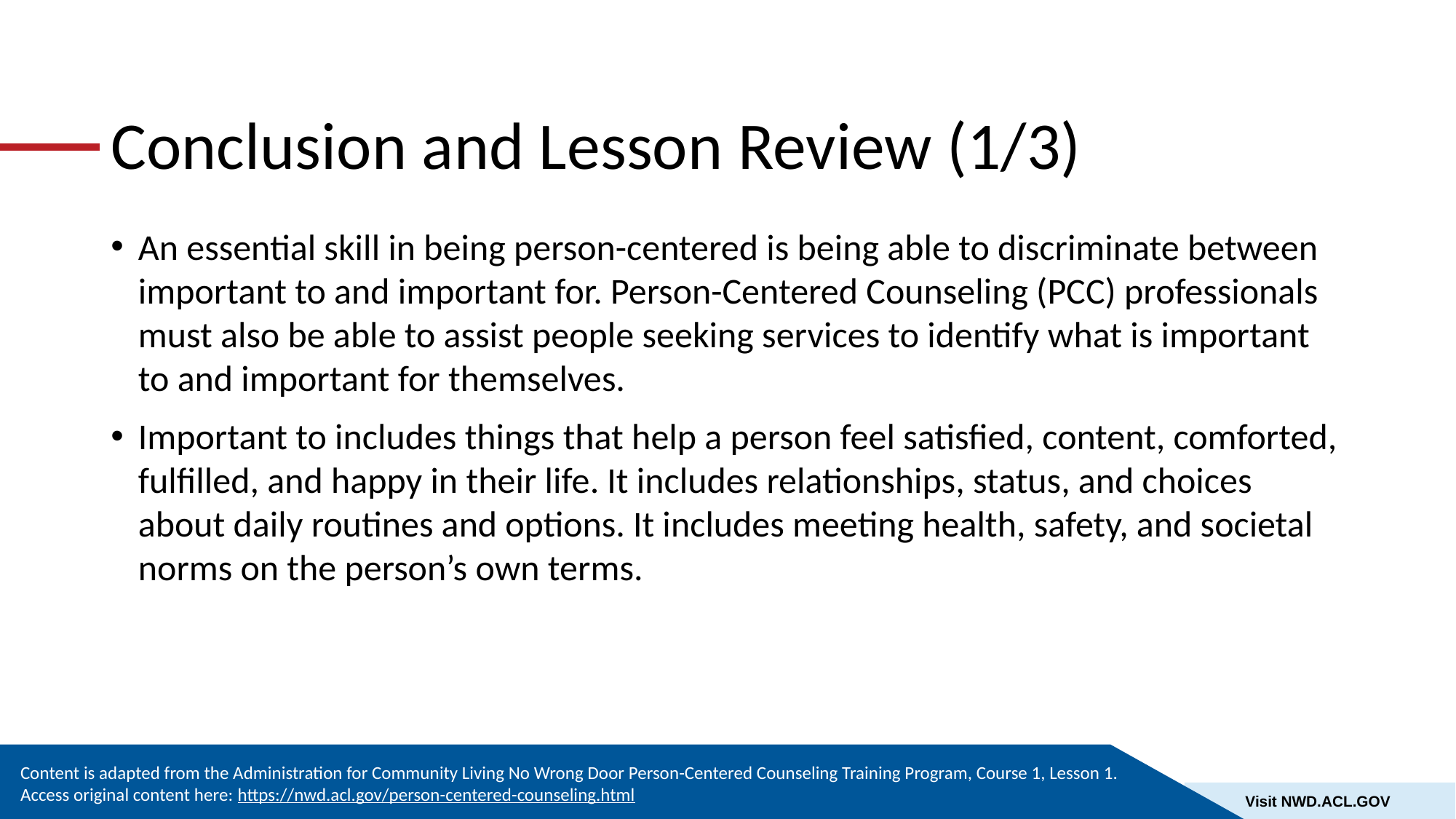

# Conclusion and Lesson Review (1/3)
An essential skill in being person-centered is being able to discriminate between important to and important for. Person-Centered Counseling (PCC) professionals must also be able to assist people seeking services to identify what is important to and important for themselves.
Important to includes things that help a person feel satisfied, content, comforted, fulfilled, and happy in their life. It includes relationships, status, and choices about daily routines and options. It includes meeting health, safety, and societal norms on the person’s own terms.